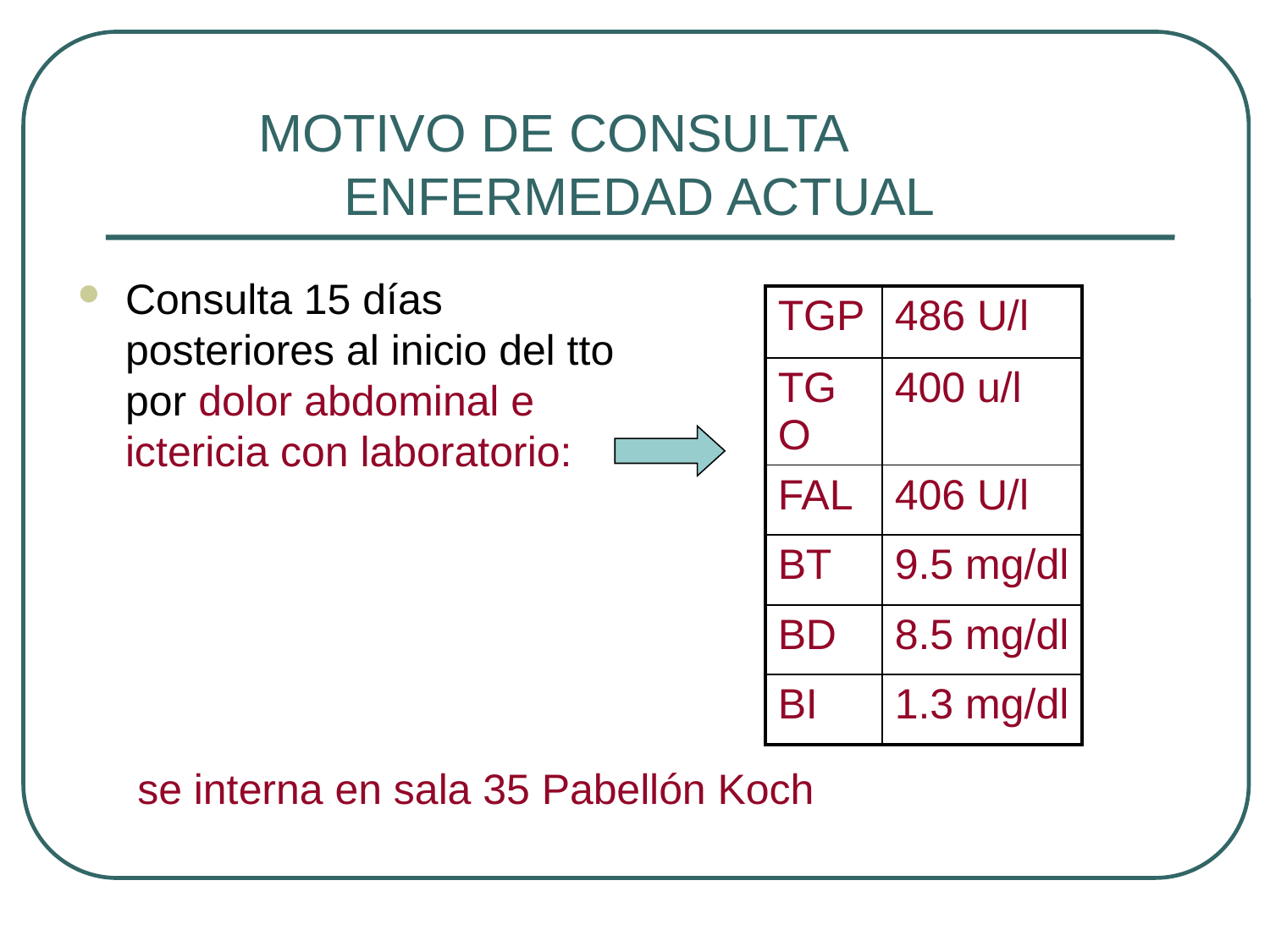

# MOTIVO DE CONSULTA             ENFERMEDAD ACTUAL
Consulta 15 días posteriores al inicio del tto  por dolor abdominal e ictericia con laboratorio:
| TGP | 486 U/l |
| --- | --- |
| TGO | 400 u/l |
| FAL | 406 U/l |
| BT | 9.5 mg/dl |
| BD | 8.5 mg/dl |
| BI | 1.3 mg/dl |

se interna en sala 35 Pabellón Koch